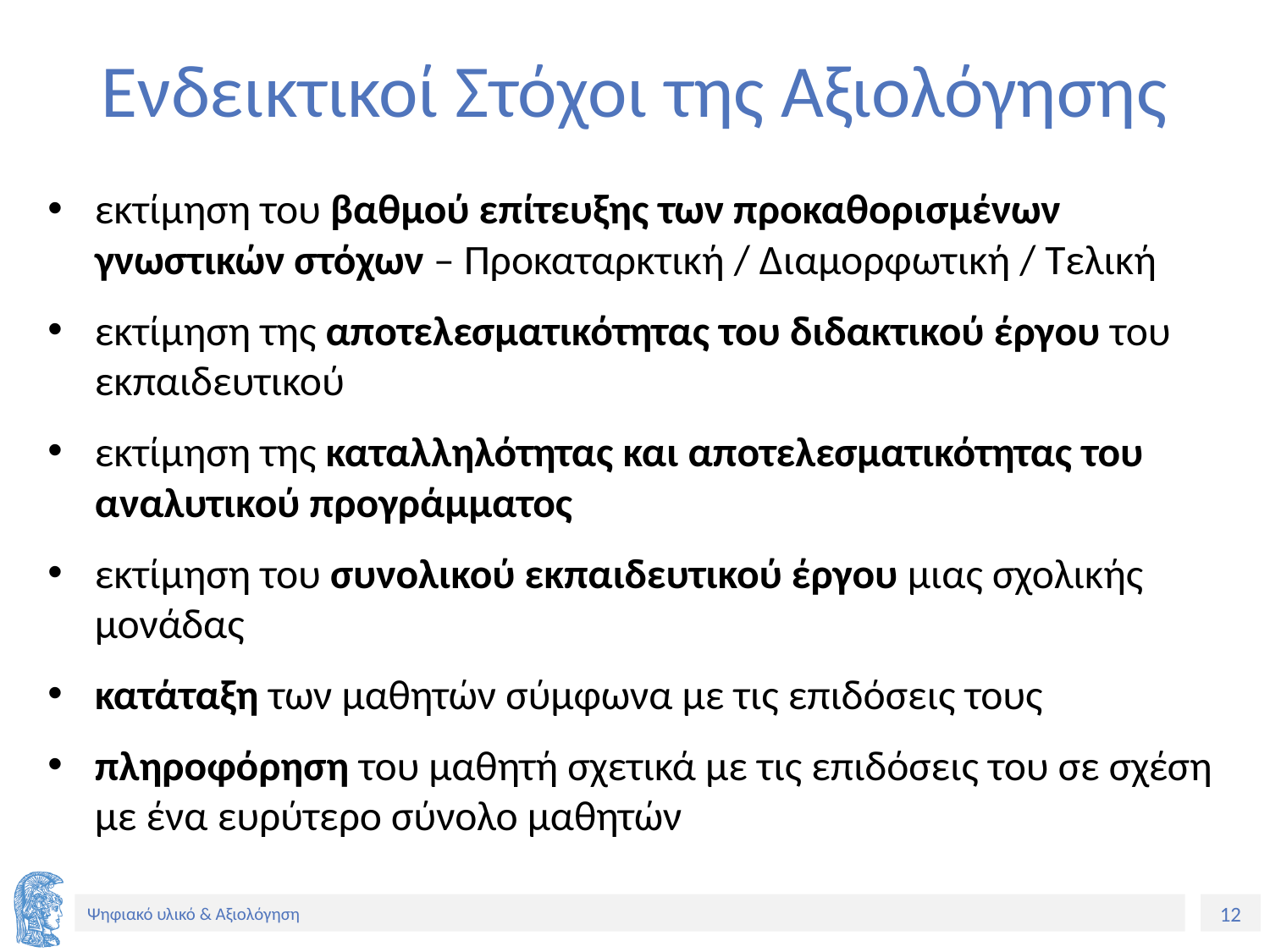

# Ενδεικτικοί Στόχοι της Αξιολόγησης
εκτίμηση του βαθμού επίτευξης των προκαθορισμένων γνωστικών στόχων – Προκαταρκτική / Διαμορφωτική / Τελική
εκτίμηση της αποτελεσματικότητας του διδακτικού έργου του εκπαιδευτικού
εκτίμηση της καταλληλότητας και αποτελεσματικότητας του αναλυτικού προγράμματος
εκτίμηση του συνολικού εκπαιδευτικού έργου μιας σχολικής μονάδας
κατάταξη των μαθητών σύμφωνα με τις επιδόσεις τους
πληροφόρηση του μαθητή σχετικά με τις επιδόσεις του σε σχέση με ένα ευρύτερο σύνολο μαθητών